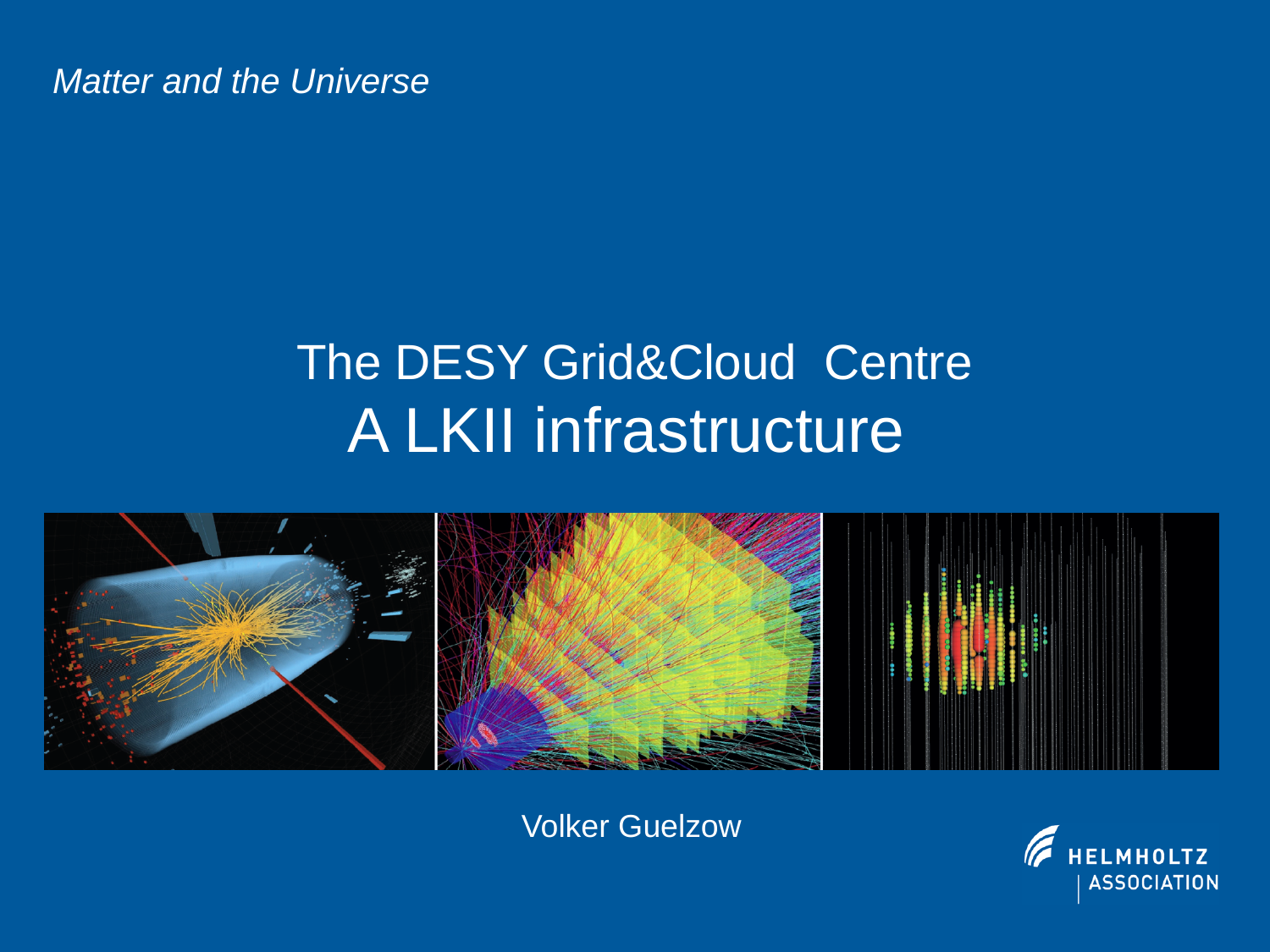

# The DESY Grid&Cloud  Centre A LKII infrastructure